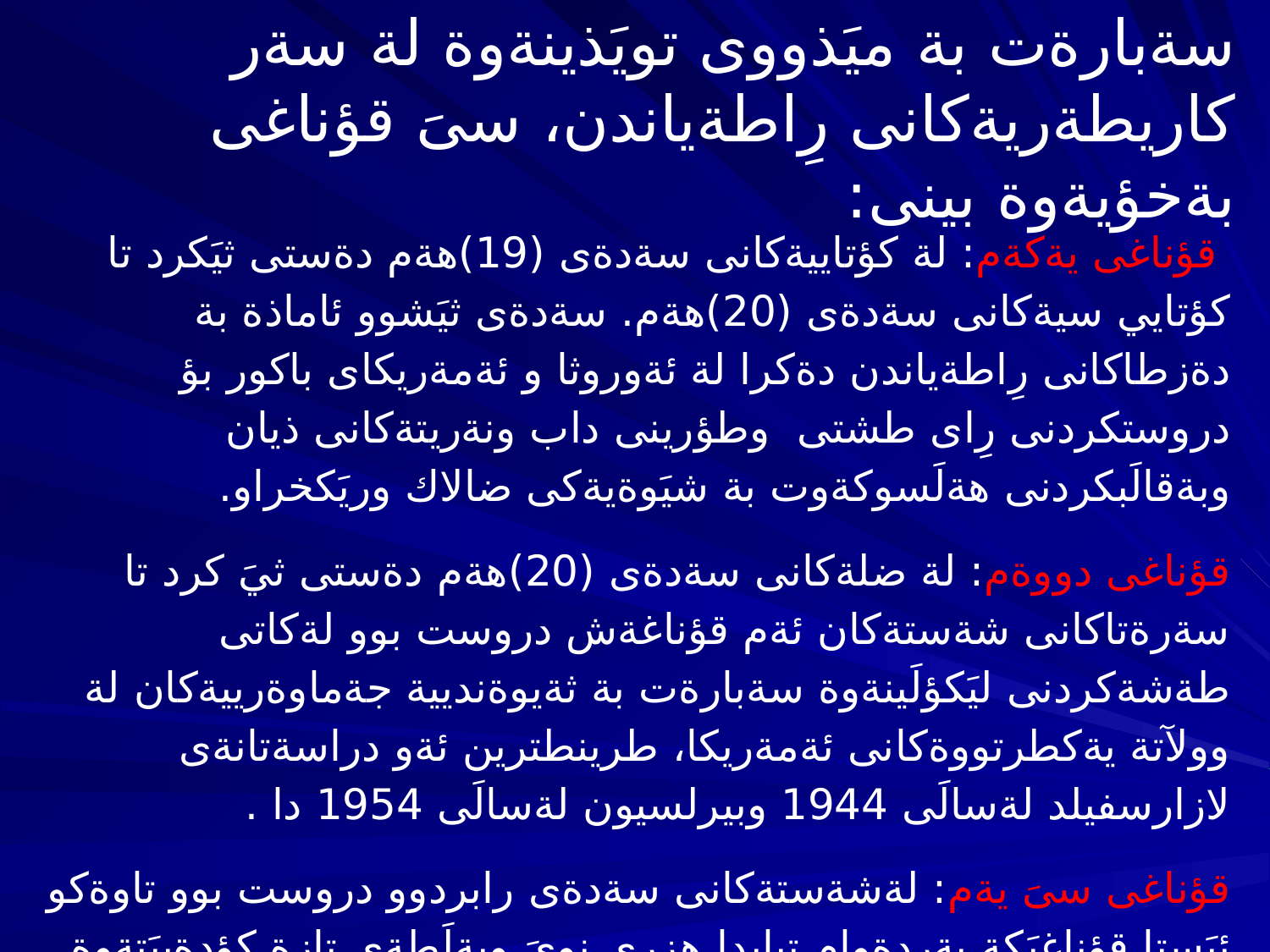

# سةبارةت بة ميَذووى تويَذينةوة لة سةر كاريطةريةكانى رِاطةياندن، سىَ قؤناغى بةخؤيةوة بينى:
 قؤناغى يةكةم: لة كؤتاييةكانى سةدةى (19)هةم دةستى ثيَكرد تا كؤتايي سيةكانى سةدةى (20)هةم. سةدةى ثيَشوو ئاماذة بة دةزطاكانى رِاطةياندن دةكرا لة ئةوروثا و ئةمةريكاى باكور بؤ دروستكردنى رِاى طشتى  وطؤرينى داب ونةريتةكانى ذيان وبةقالَبكردنى هةلَسوكةوت بة شيَوةيةكى ضالاك وريَكخراو.
قؤناغى دووةم: لة ضلةكانى سةدةى (20)هةم دةستى ثيَ كرد تا سةرةتاكانى شةستةكان ئةم قؤناغةش دروست بوو لةكاتى طةشةكردنى ليَكؤلَينةوة سةبارةت بة ثةيوةنديية جةماوةرييةكان لة وولآتة يةكطرتووةكانى ئةمةريكا، طرينطترين ئةو دراسةتانةى لازارسفيلد لةسالَى 1944 وبيرلسيون لةسالَى 1954 دا .
قؤناغى سىَ يةم: لةشةستةكانى سةدةى رابردوو دروست بوو تاوةكو ئيَستا قؤناغيَكة بةردةوام تيايدا هزرى نوىَ وبةلَطةى تازة كؤدةبيَتةوة لةسةر كاريطةرى ثةيوةنديية جةماوةرييةكان وبةتايبةتيش TV وضاثةمةنيةكان. طرينطترين دراسةتةكانى كى (Key) لةسالَى 1961 وهلوران لة سالَى 1964 دا.